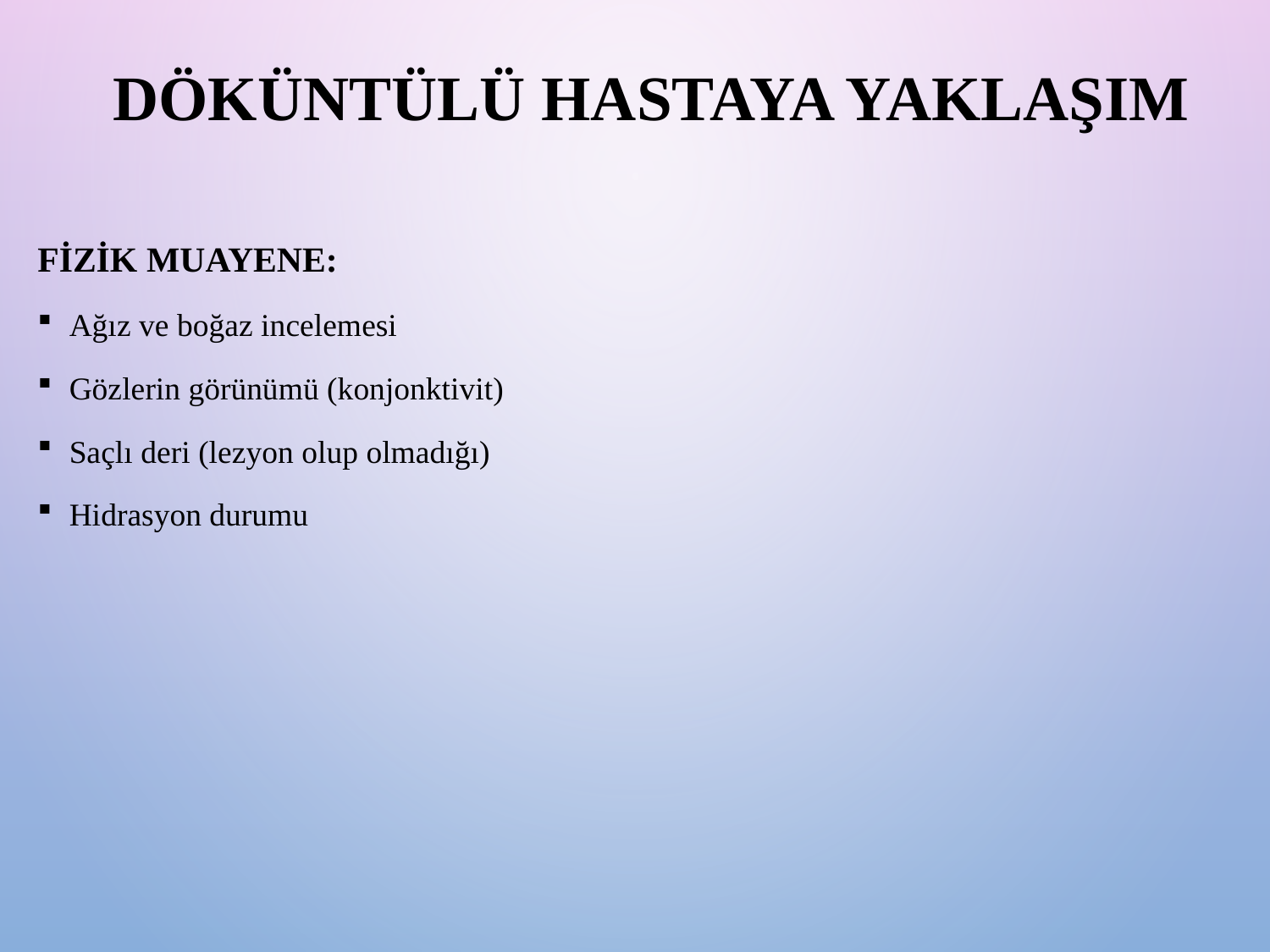

# Döküntülü hastaya yaklaşım
Fizik muayene:
Ağız ve boğaz incelemesi
Gözlerin görünümü (konjonktivit)
Saçlı deri (lezyon olup olmadığı)
Hidrasyon durumu